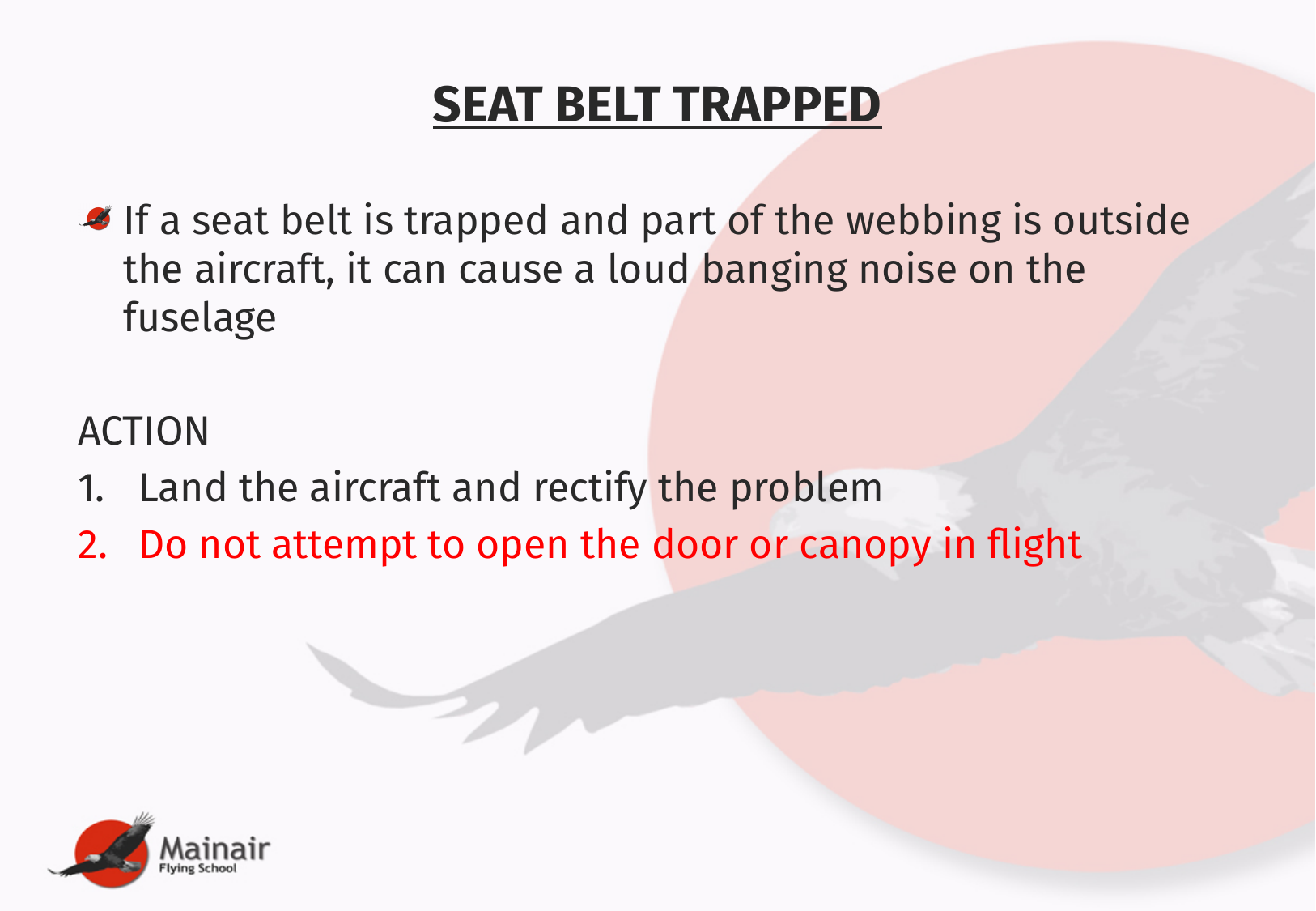

# SEAT BELT TRAPPED
If a seat belt is trapped and part of the webbing is outside the aircraft, it can cause a loud banging noise on the fuselage

ACTION
Land the aircraft and rectify the problem
Do not attempt to open the door or canopy in flight